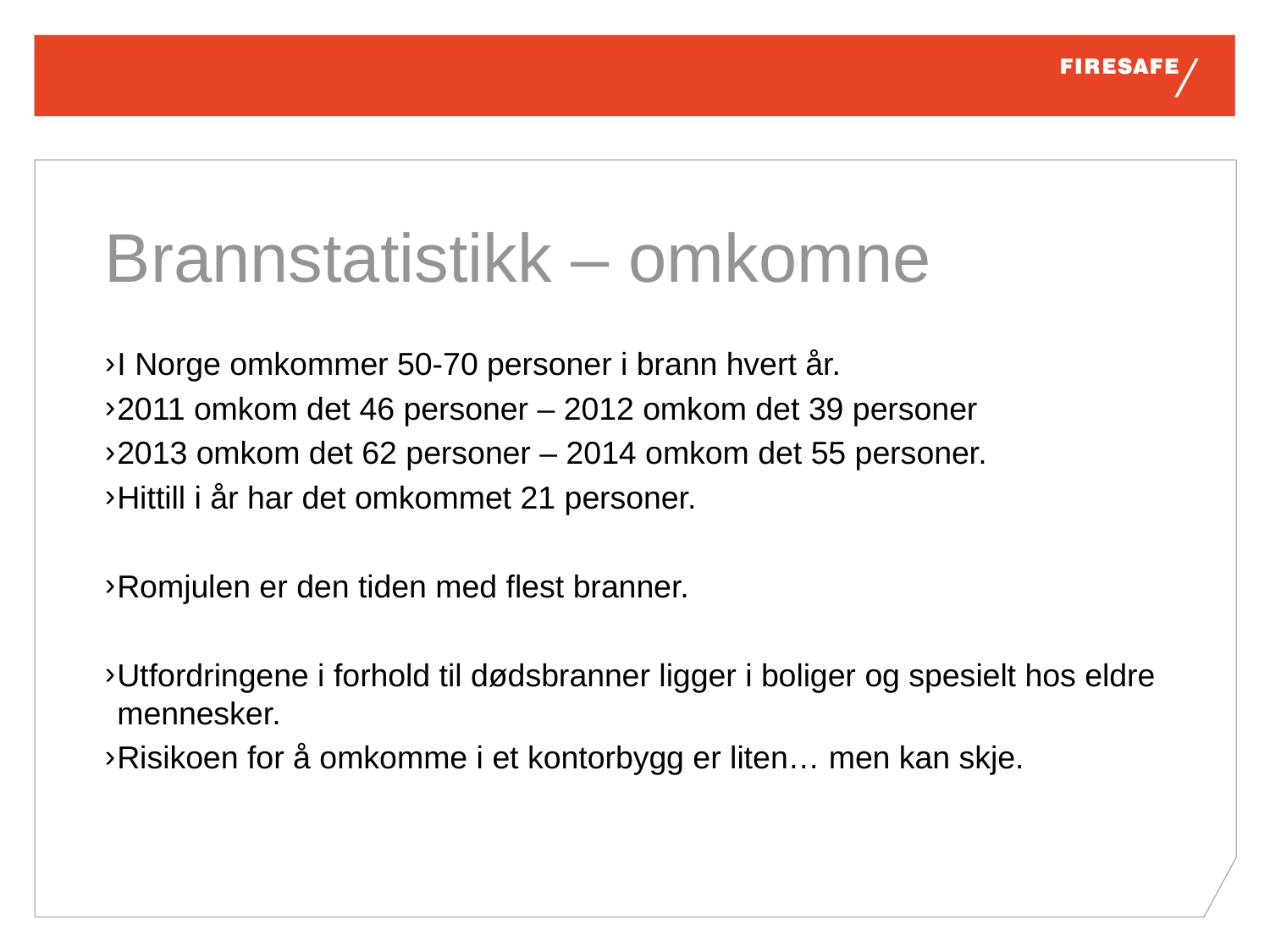

# Brannstatistikk – omkomne

I Norge omkommer 50-70 personer i brann hvert år.
2011 omkom det 46 personer – 2012 omkom det 39 personer
2013 omkom det 62 personer – 2014 omkom det 55 personer.
Hittill i år har det omkommet 21 personer.

Romjulen er den tiden med flest branner.

Utfordringene i forhold til dødsbranner ligger i boliger og spesielt hos eldre mennesker.
Risikoen for å omkomme i et kontorbygg er liten… men kan skje.